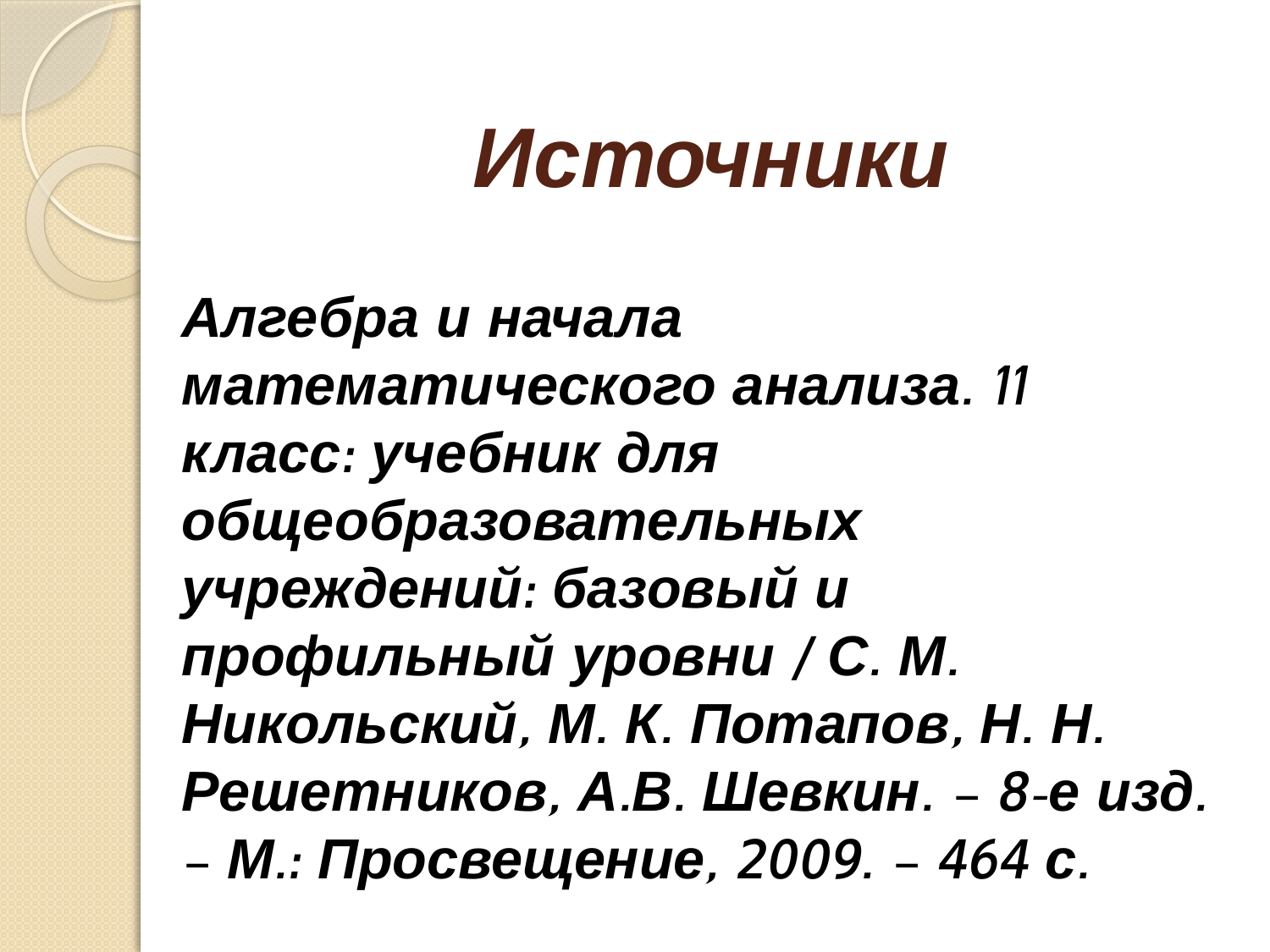

# Источники
Алгебра и начала математического анализа. 11 класс: учебник для общеобразовательных учреждений: базовый и профильный уровни / С. М. Никольский, М. К. Потапов, Н. Н. Решетников, А.В. Шевкин. – 8-е изд. – М.: Просвещение, 2009. – 464 с.